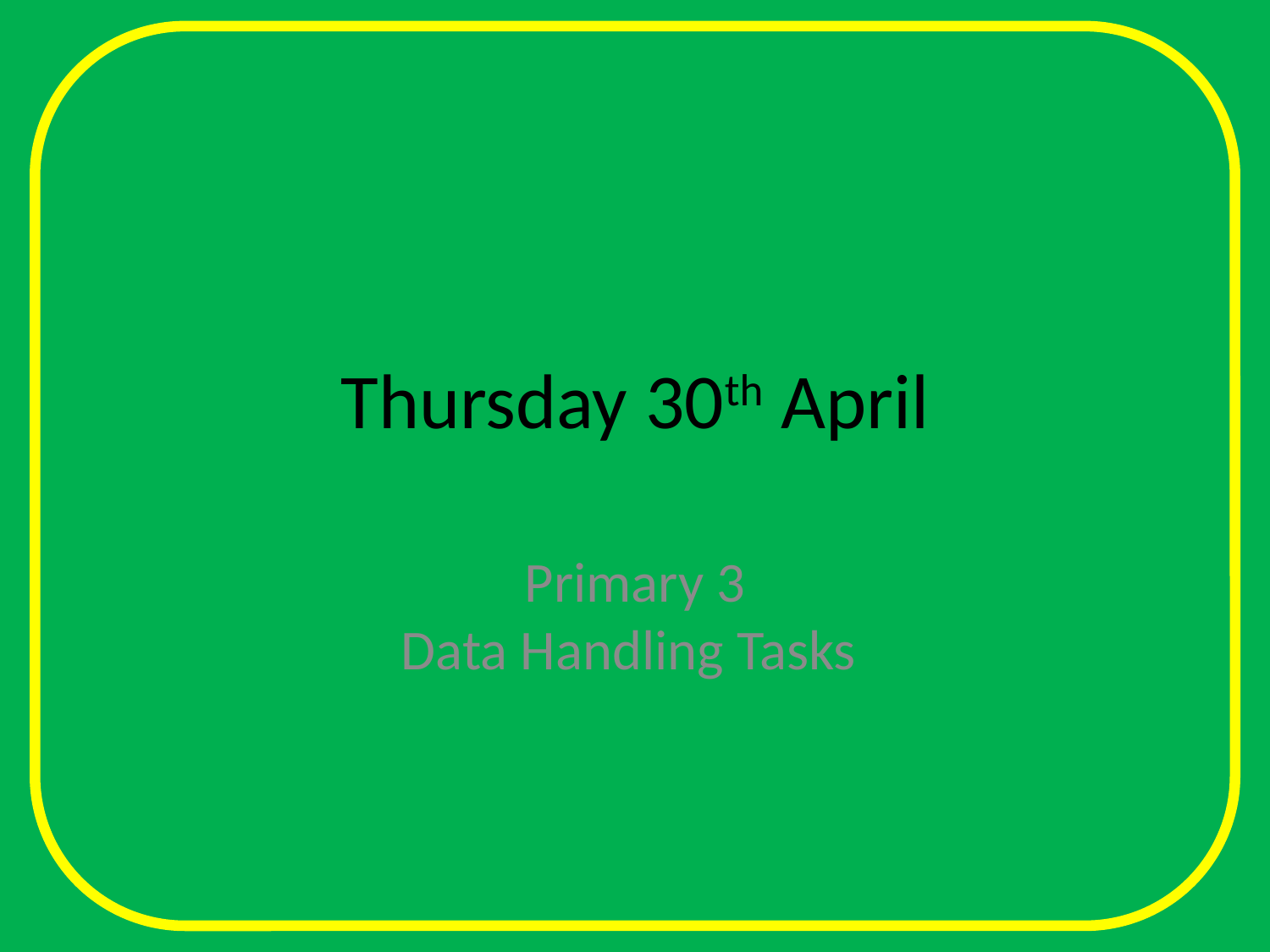

# Thursday 30th April
Primary 3
Data Handling Tasks